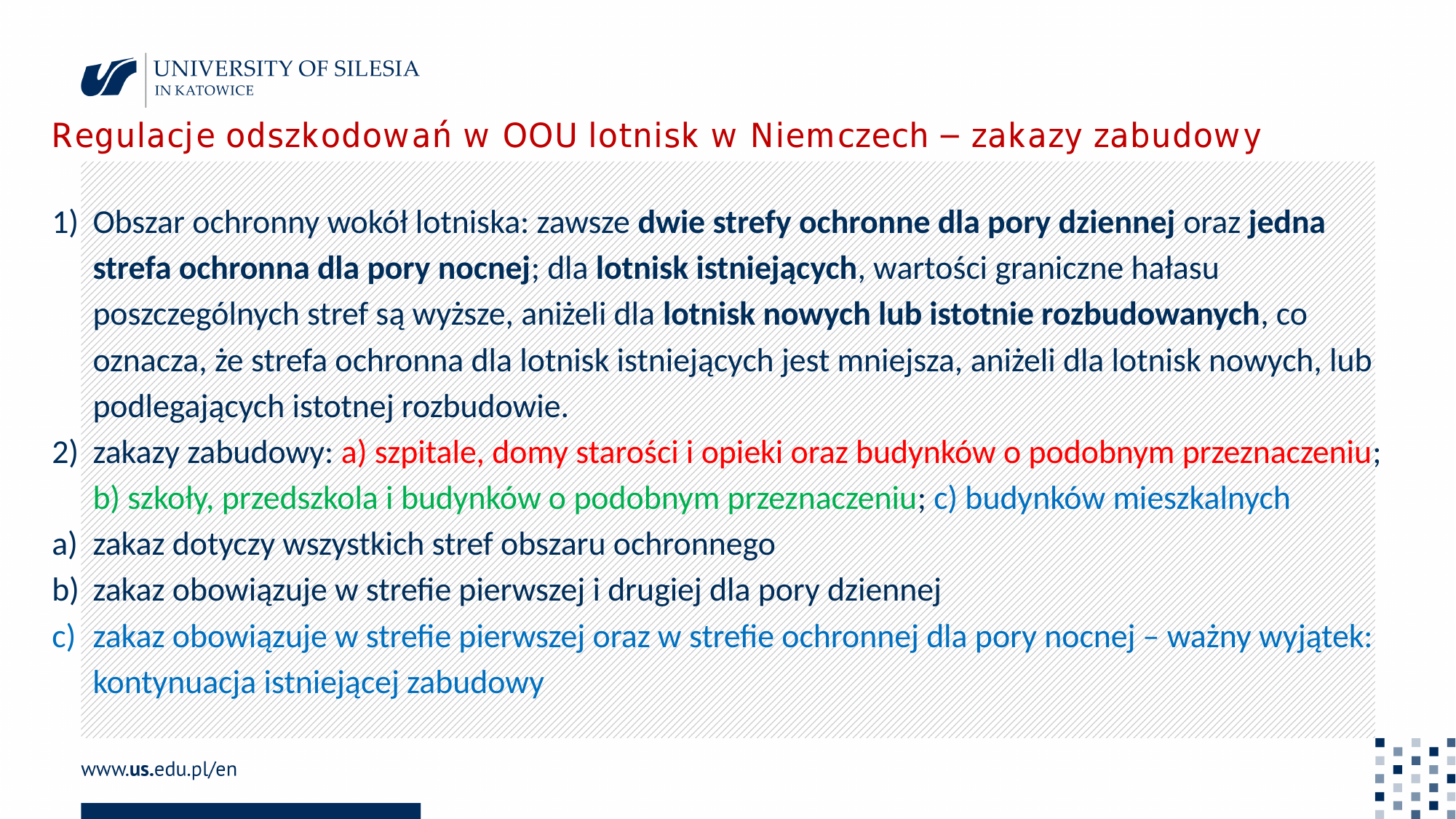

Regulacje odszkodowań w OOU lotnisk w Niemczech – zakazy zabudowy

Obszar ochronny wokół lotniska: zawsze dwie strefy ochronne dla pory dziennej oraz jedna strefa ochronna dla pory nocnej; dla lotnisk istniejących, wartości graniczne hałasu poszczególnych stref są wyższe, aniżeli dla lotnisk nowych lub istotnie rozbudowanych, co oznacza, że strefa ochronna dla lotnisk istniejących jest mniejsza, aniżeli dla lotnisk nowych, lub podlegających istotnej rozbudowie.
zakazy zabudowy: a) szpitale, domy starości i opieki oraz budynków o podobnym przeznaczeniu; b) szkoły, przedszkola i budynków o podobnym przeznaczeniu; c) budynków mieszkalnych
zakaz dotyczy wszystkich stref obszaru ochronnego
zakaz obowiązuje w strefie pierwszej i drugiej dla pory dziennej
zakaz obowiązuje w strefie pierwszej oraz w strefie ochronnej dla pory nocnej – ważny wyjątek: kontynuacja istniejącej zabudowy